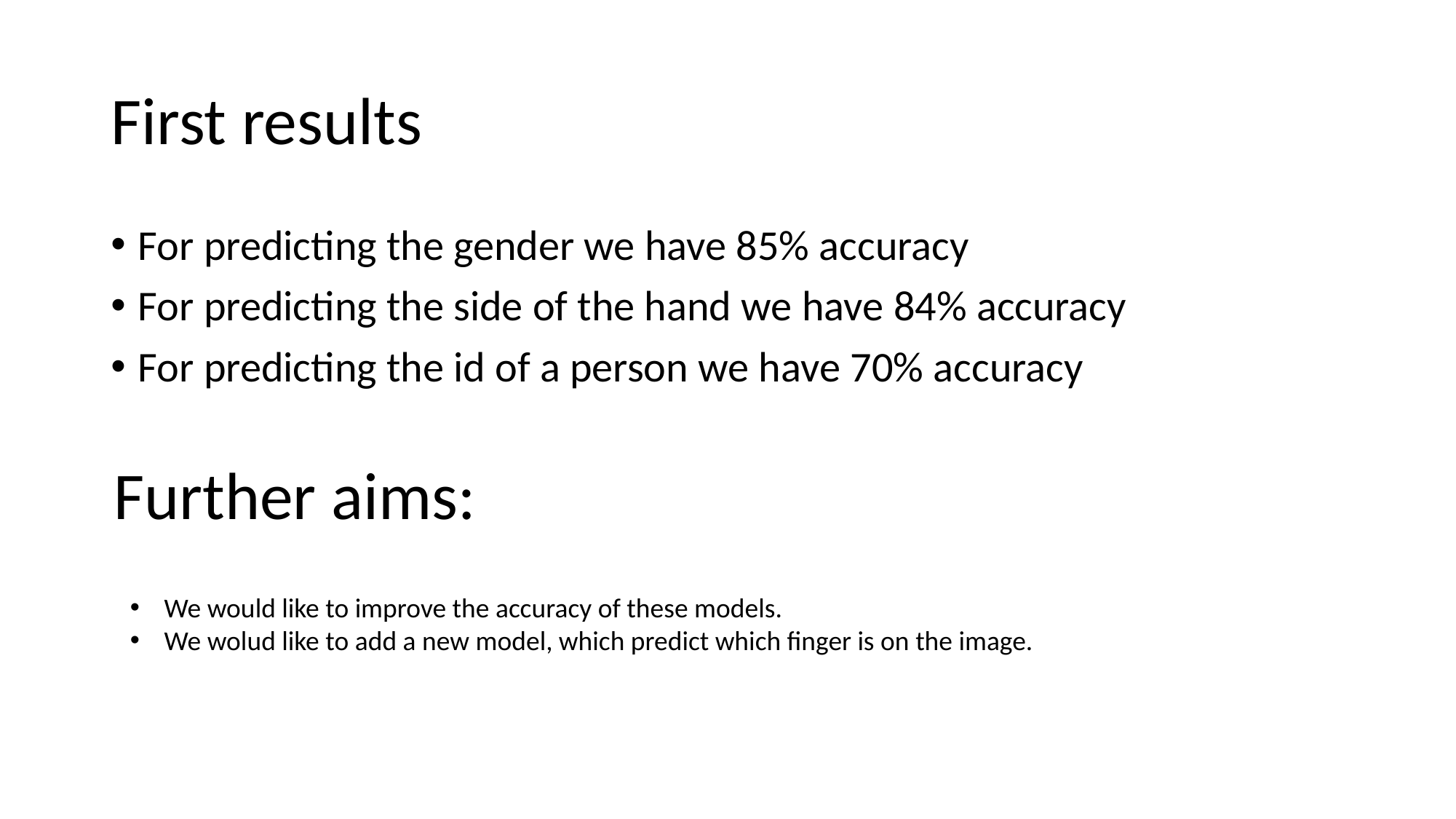

# First results
For predicting the gender we have 85% accuracy
For predicting the side of the hand we have 84% accuracy
For predicting the id of a person we have 70% accuracy

Further aims:

We would like to improve the accuracy of these models.
We wolud like to add a new model, which predict which finger is on the image.